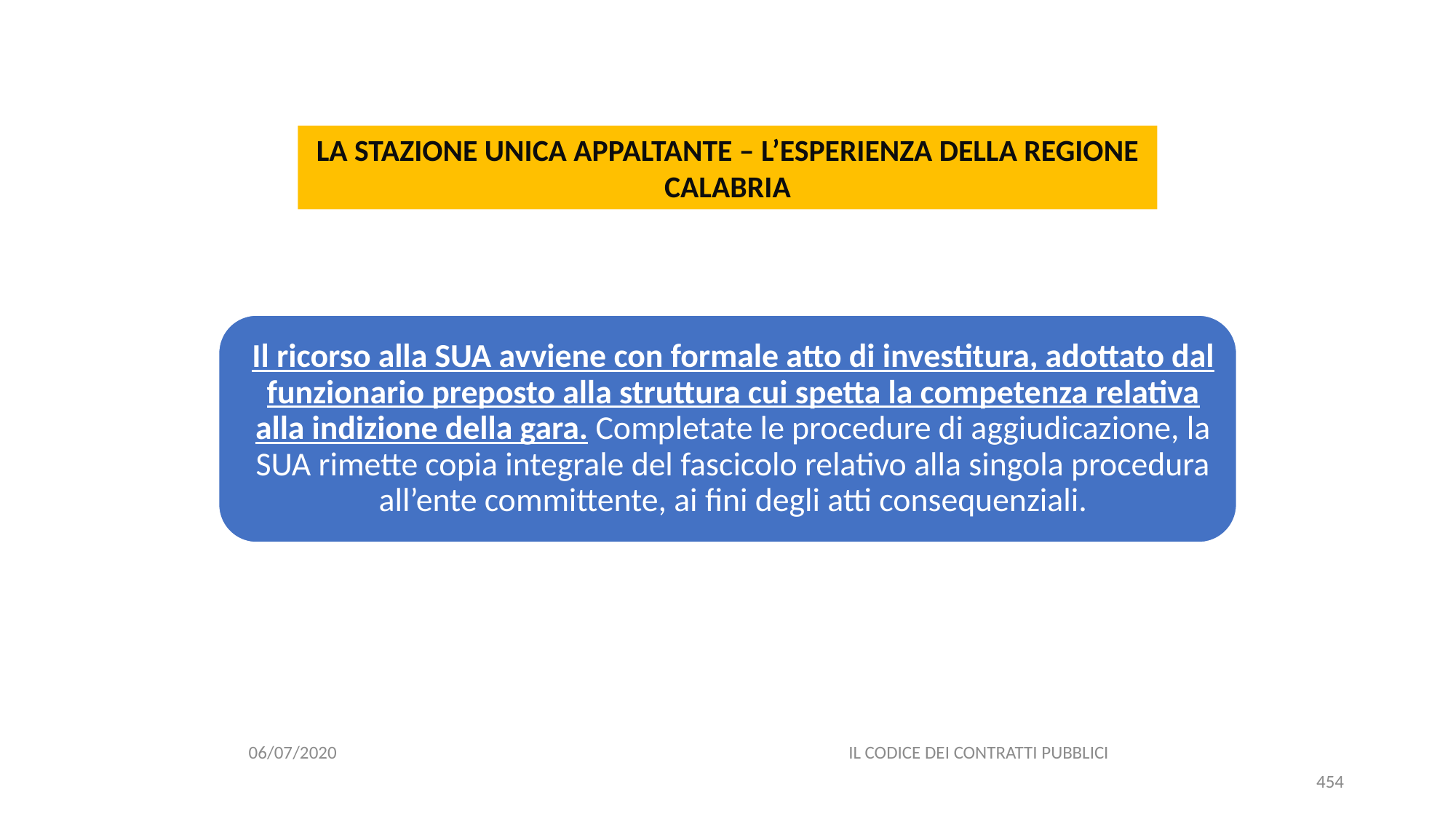

#
LA STAZIONE UNICA APPALTANTE – L’ESPERIENZA DELLA REGIONE CALABRIA
Il ricorso alla SUA avviene con formale atto di investitura, adottato dal funzionario preposto alla struttura cui spetta la competenza relativa alla indizione della gara. Completate le procedure di aggiudicazione, la SUA rimette copia integrale del fascicolo relativo alla singola procedura all’ente committente, ai fini degli atti consequenziali.

06/07/2020
IL CODICE DEI CONTRATTI PUBBLICI
454